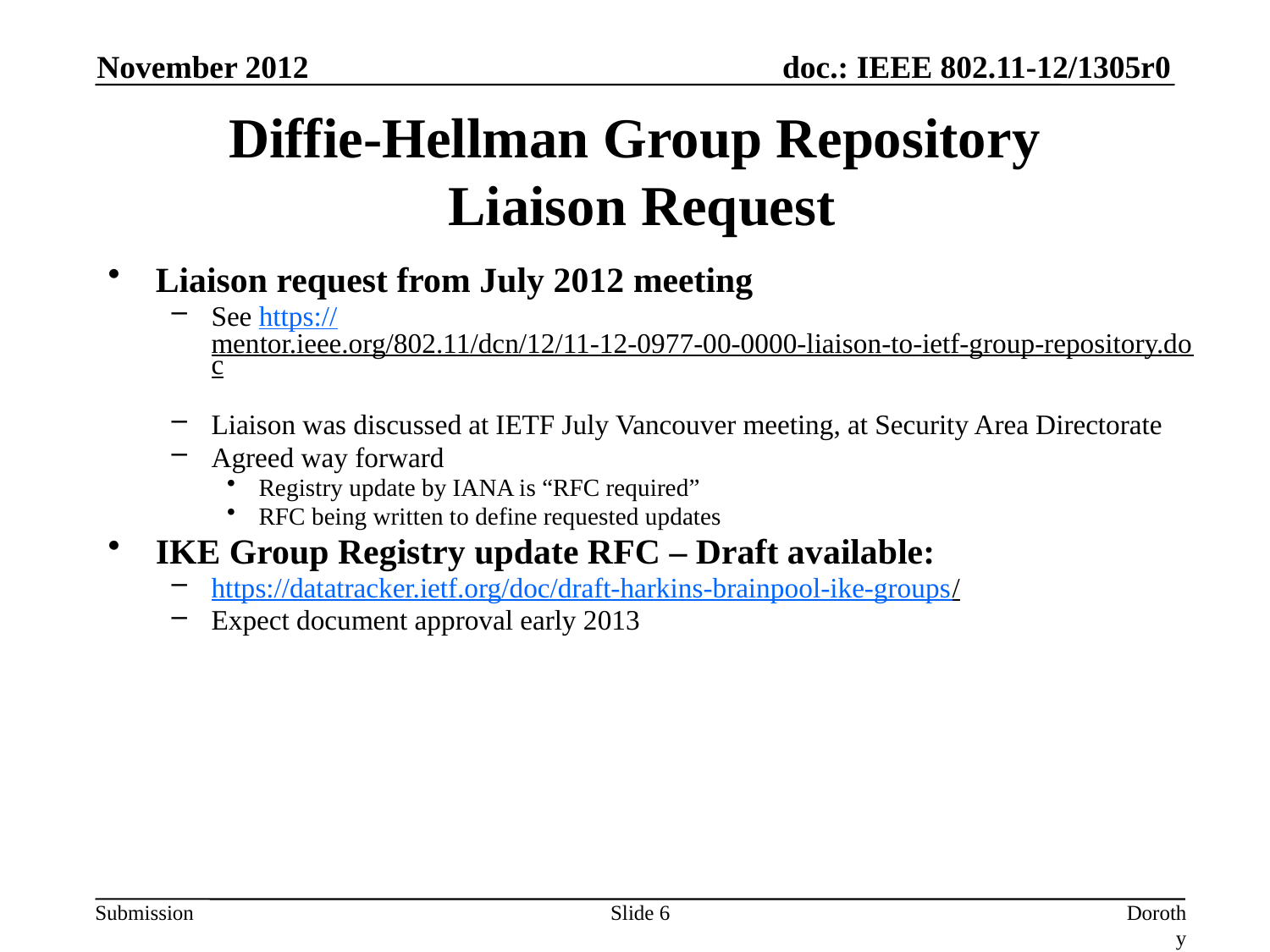

November 2012
# Diffie-Hellman Group Repository Liaison Request

Liaison request from July 2012 meeting
See https://mentor.ieee.org/802.11/dcn/12/11-12-0977-00-0000-liaison-to-ietf-group-repository.doc
Liaison was discussed at IETF July Vancouver meeting, at Security Area Directorate
Agreed way forward
Registry update by IANA is “RFC required”
RFC being written to define requested updates
IKE Group Registry update RFC – Draft available:
https://datatracker.ietf.org/doc/draft-harkins-brainpool-ike-groups/
Expect document approval early 2013

Slide 6
Dorothy Stanley, Aruba Networks